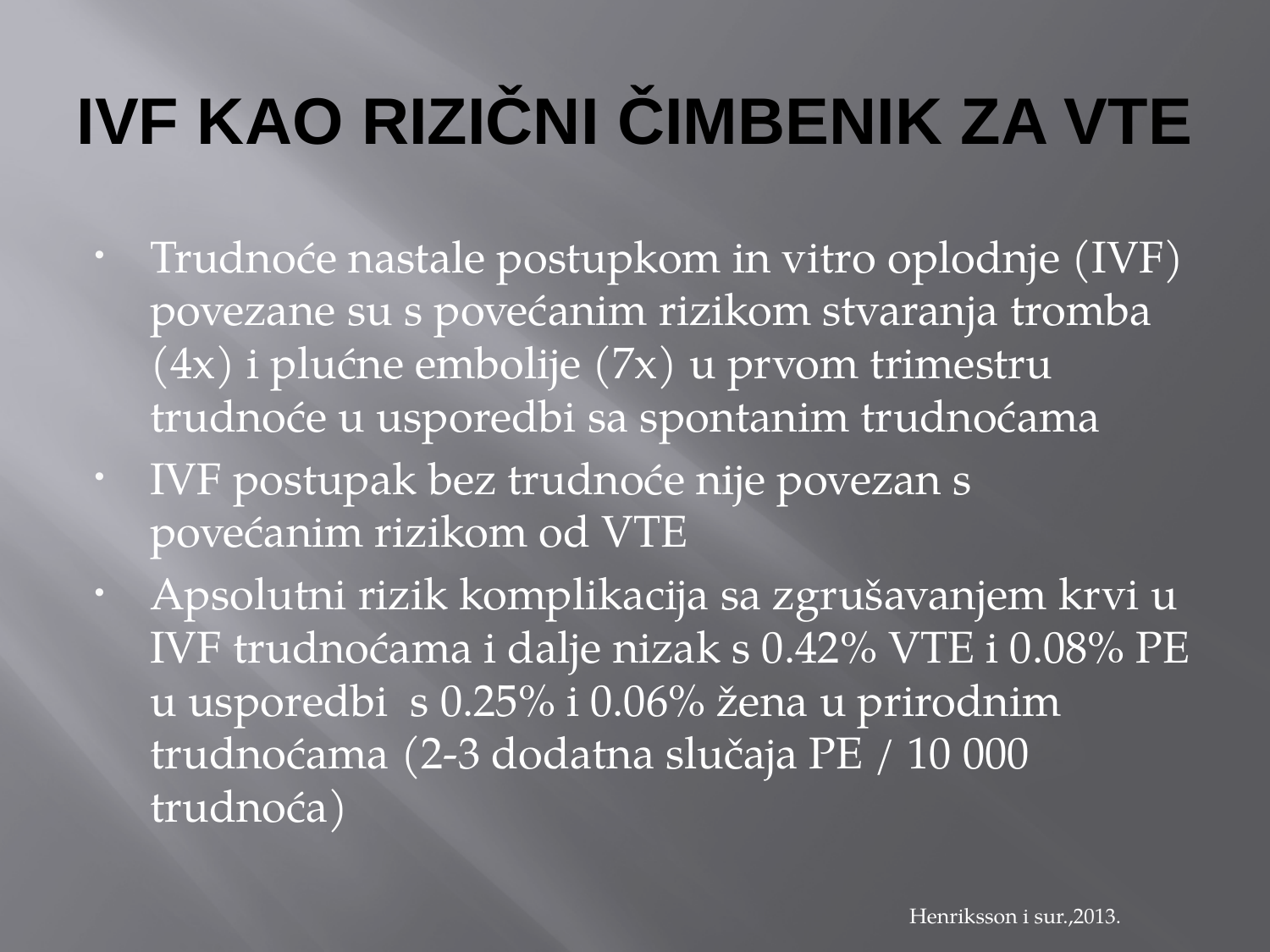

# IVF KAO RIZIČNI ČIMBENIK ZA VTE
Trudnoće nastale postupkom in vitro oplodnje (IVF) povezane su s povećanim rizikom stvaranja tromba (4x) i plućne embolije (7x) u prvom trimestru trudnoće u usporedbi sa spontanim trudnoćama
IVF postupak bez trudnoće nije povezan s povećanim rizikom od VTE
Apsolutni rizik komplikacija sa zgrušavanjem krvi u IVF trudnoćama i dalje nizak s 0.42% VTE i 0.08% PE u usporedbi  s 0.25% i 0.06% žena u prirodnim trudnoćama (2-3 dodatna slučaja PE / 10 000 trudnoća)

Henriksson i sur.,2013.